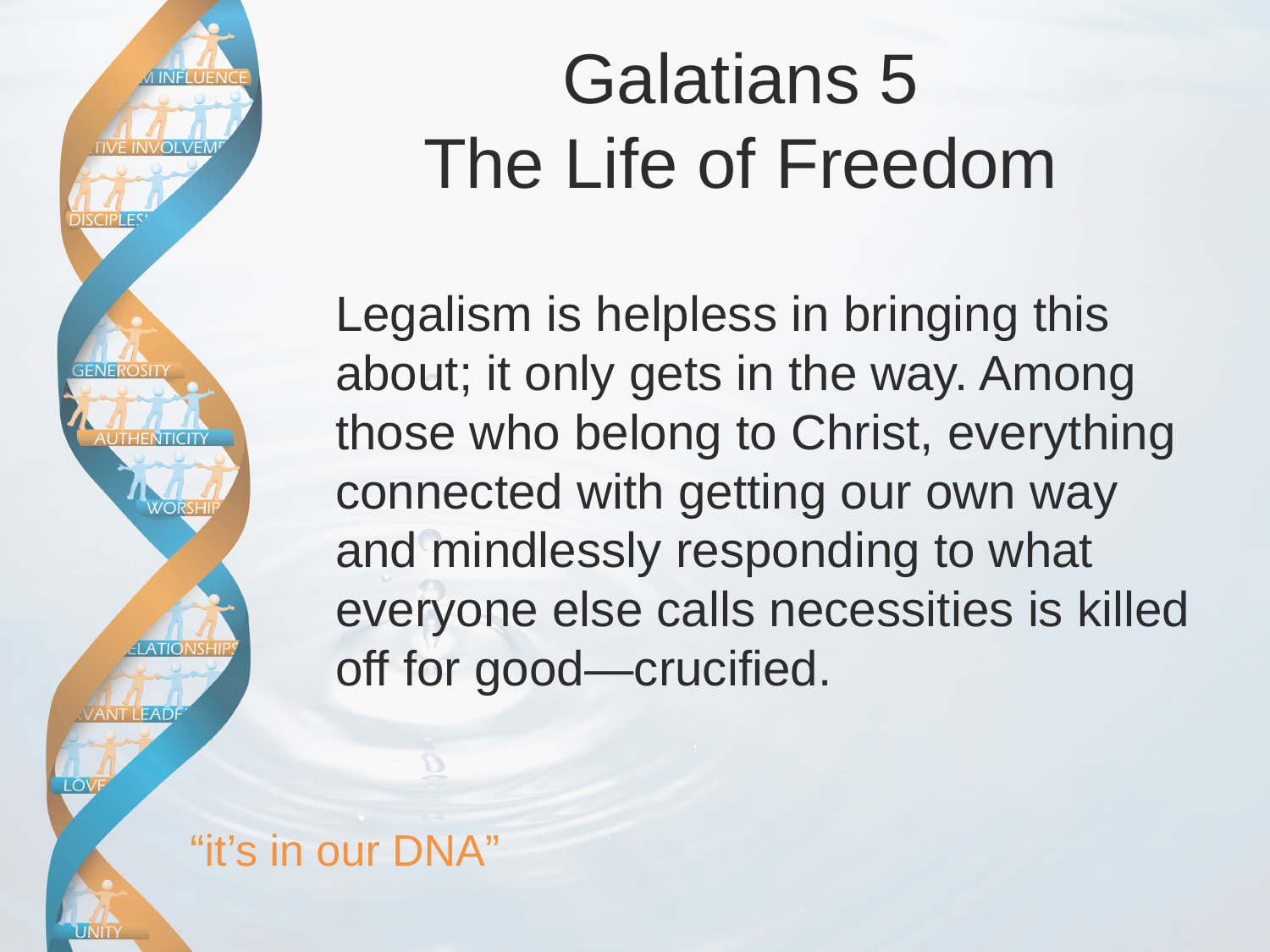

Galatians 5
The Life of Freedom

	Legalism is helpless in bringing this about; it only gets in the way. Among those who belong to Christ, everything connected with getting our own way and mindlessly responding to what everyone else calls necessities is killed off for good—crucified.